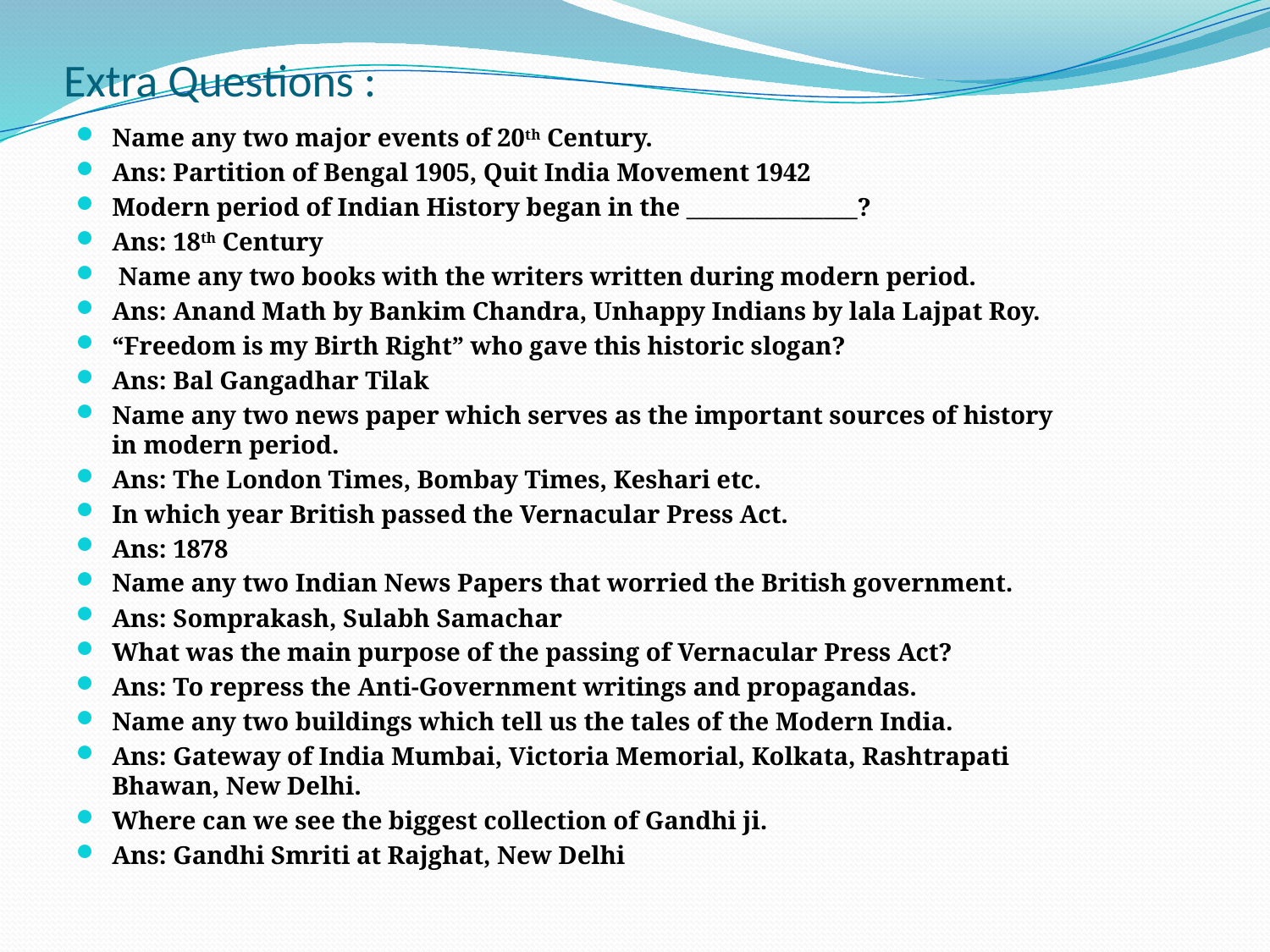

# Extra Questions :
Name any two major events of 20th Century.
Ans: Partition of Bengal 1905, Quit India Movement 1942
Modern period of Indian History began in the _______________?
Ans: 18th Century
 Name any two books with the writers written during modern period.
Ans: Anand Math by Bankim Chandra, Unhappy Indians by lala Lajpat Roy.
“Freedom is my Birth Right” who gave this historic slogan?
Ans: Bal Gangadhar Tilak
Name any two news paper which serves as the important sources of history in modern period.
Ans: The London Times, Bombay Times, Keshari etc.
In which year British passed the Vernacular Press Act.
Ans: 1878
Name any two Indian News Papers that worried the British government.
Ans: Somprakash, Sulabh Samachar
What was the main purpose of the passing of Vernacular Press Act?
Ans: To repress the Anti-Government writings and propagandas.
Name any two buildings which tell us the tales of the Modern India.
Ans: Gateway of India Mumbai, Victoria Memorial, Kolkata, Rashtrapati Bhawan, New Delhi.
Where can we see the biggest collection of Gandhi ji.
Ans: Gandhi Smriti at Rajghat, New Delhi